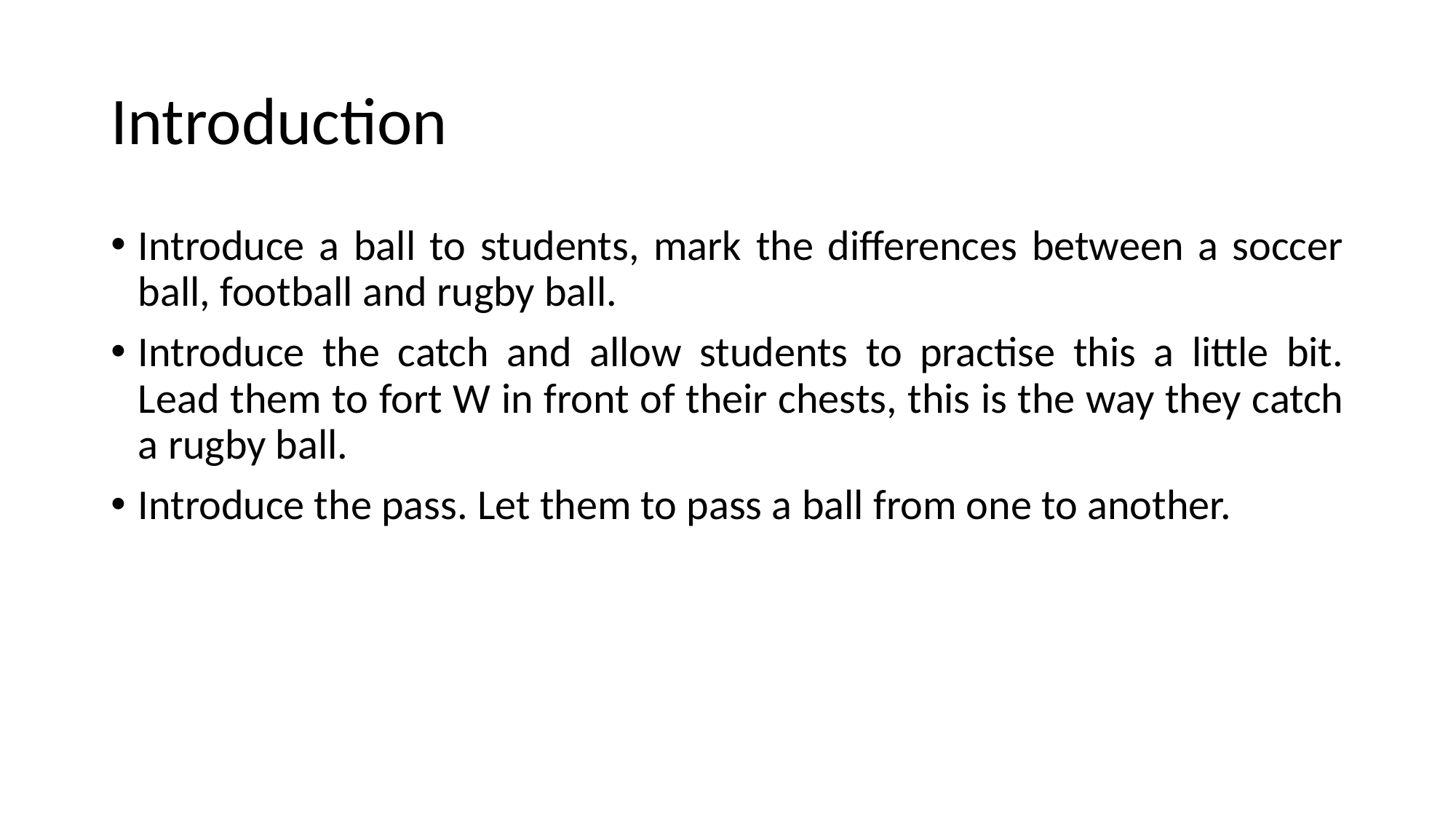

# Introduction
Introduce a ball to students, mark the differences between a soccer ball, football and rugby ball.
Introduce the catch and allow students to practise this a little bit. Lead them to fort W in front of their chests, this is the way they catch a rugby ball.
Introduce the pass. Let them to pass a ball from one to another.